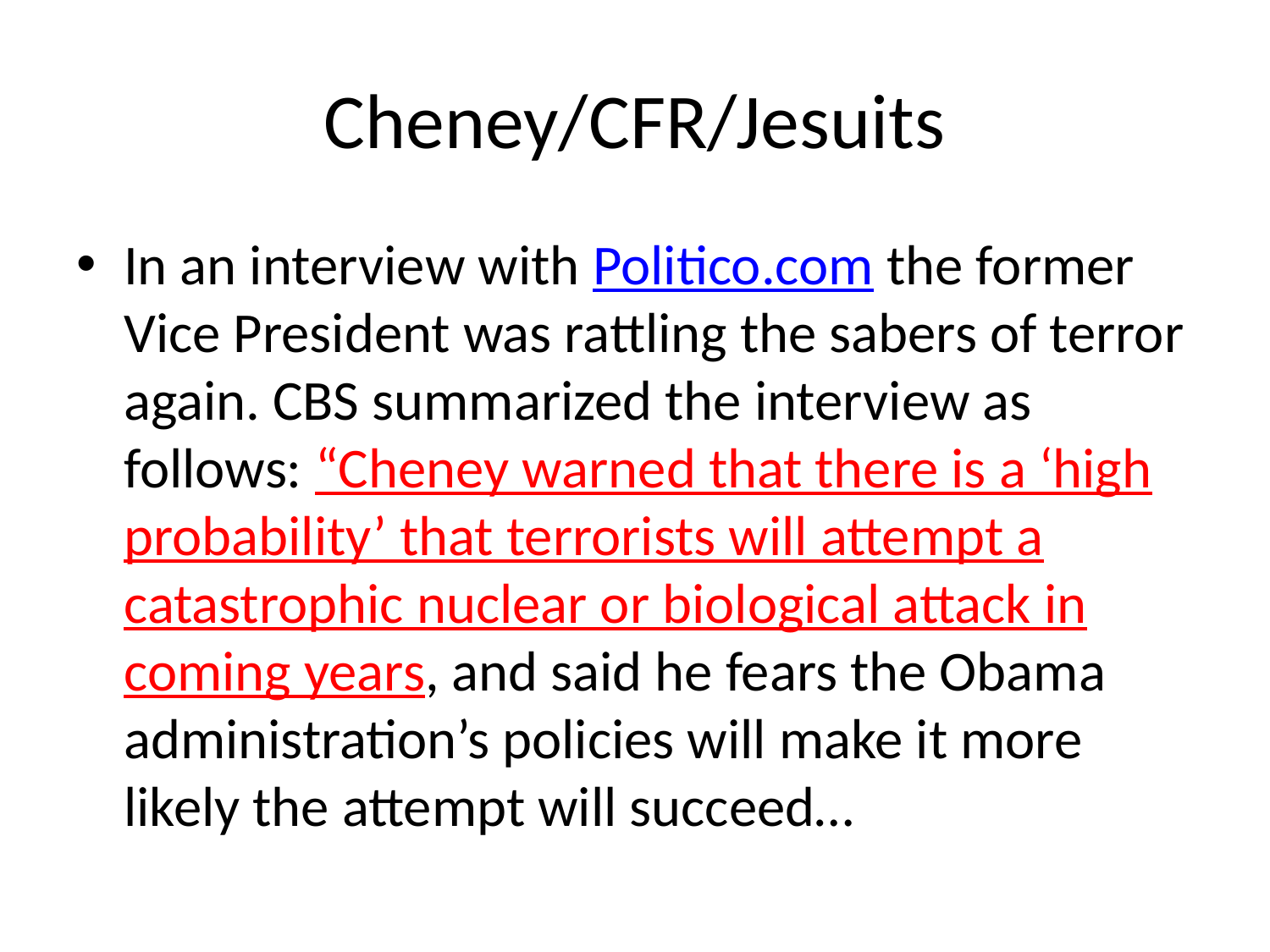

# Cheney/CFR/Jesuits
In an interview with Politico.com the former Vice President was rattling the sabers of terror again. CBS summarized the interview as follows: “Cheney warned that there is a ‘high probability’ that terrorists will attempt a catastrophic nuclear or biological attack in coming years, and said he fears the Obama administration’s policies will make it more likely the attempt will succeed…